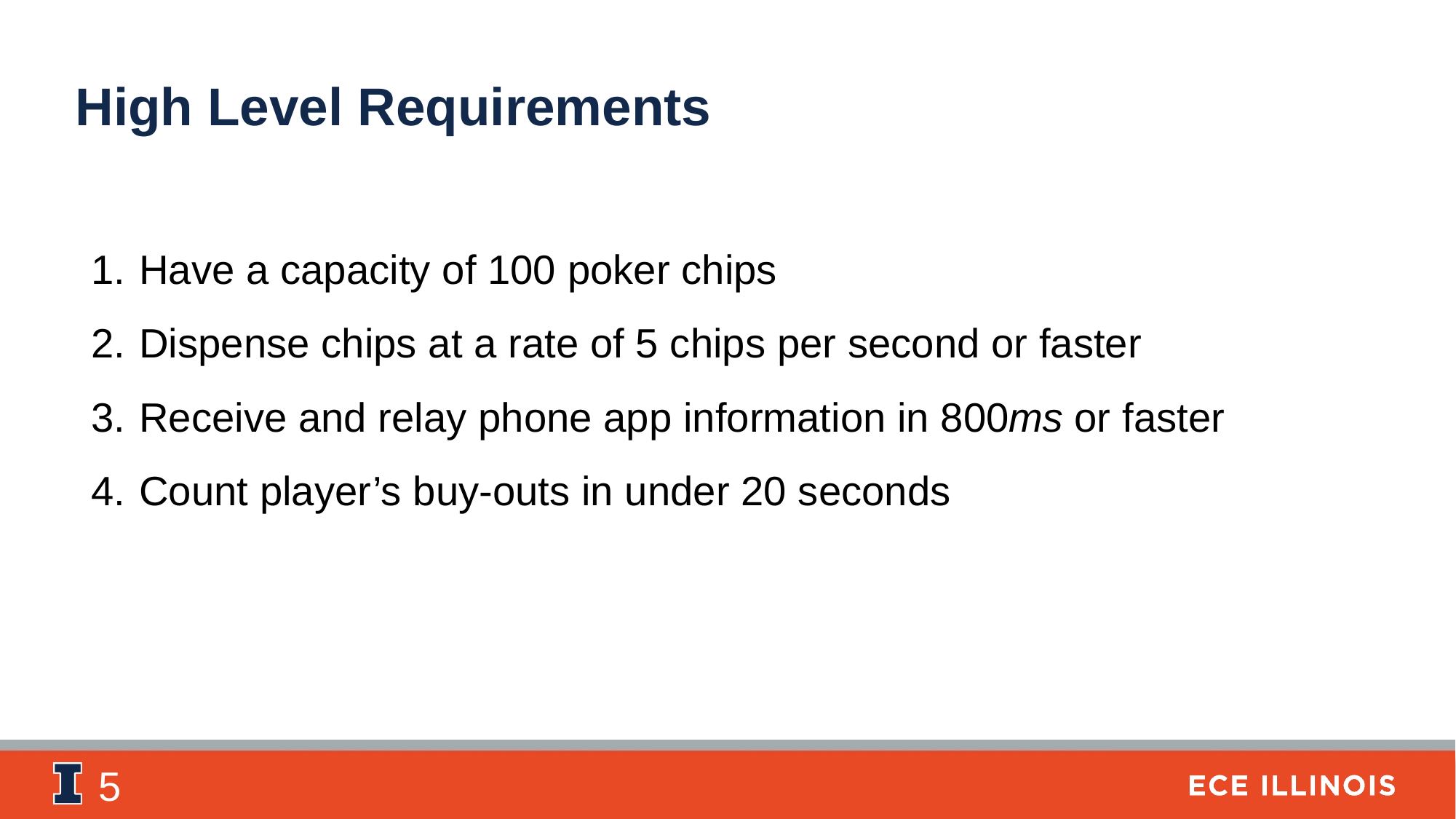

High Level Requirements

Have a capacity of 100 poker chips
Dispense chips at a rate of 5 chips per second or faster
Receive and relay phone app information in 800ms or faster
Count player’s buy-outs in under 20 seconds
5